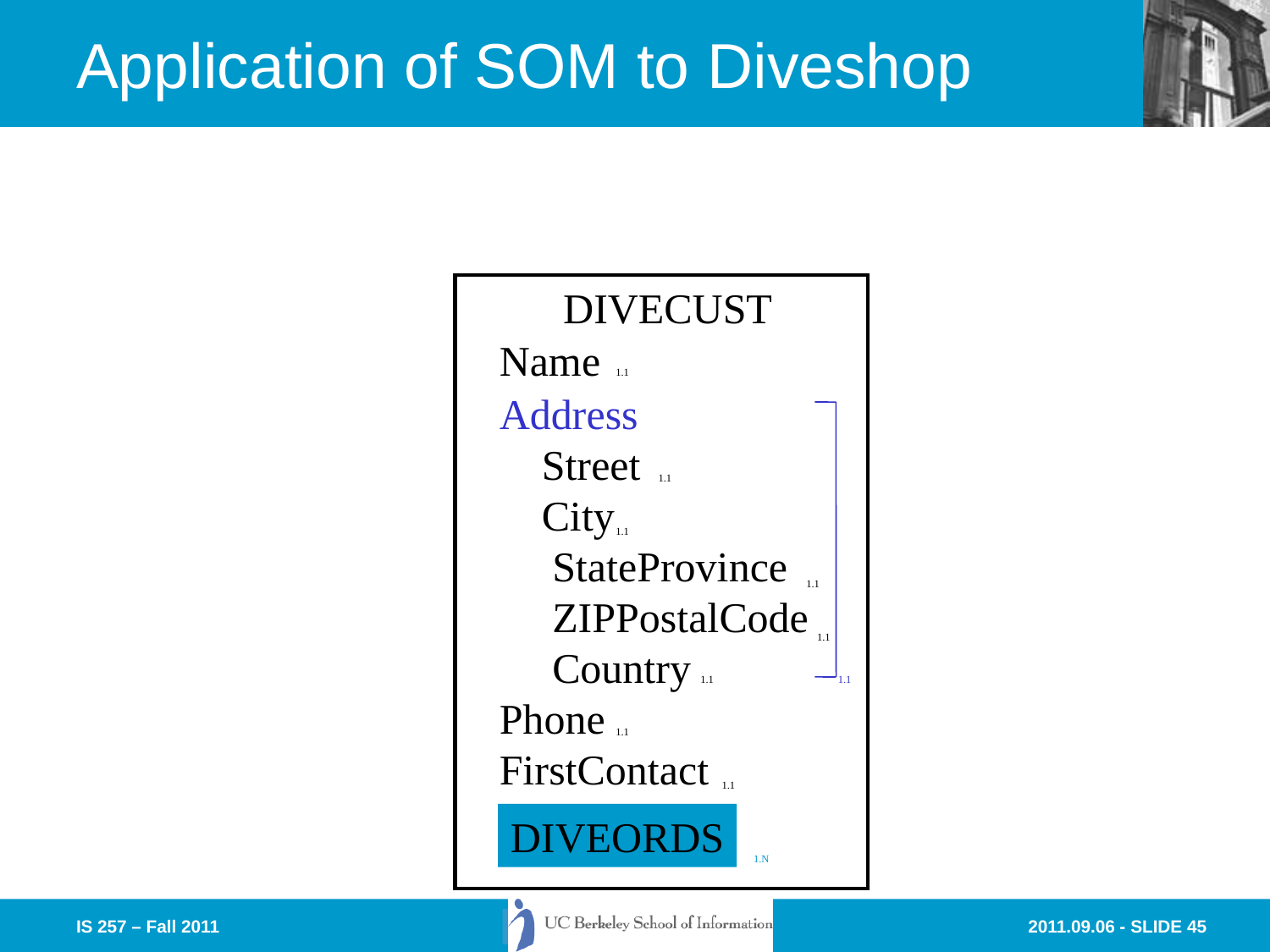

# Application of SOM to Diveshop

DIVECUST
Name
1.1
Address
    Street
    City
     StateProvince
     ZIPPostalCode
     Country
Phone
FirstContact

1.1
1.1
1.1
1.1
1.1
1.1
1.1

1.1
DIVEORDS
1.N

IS 257 – Fall 2011